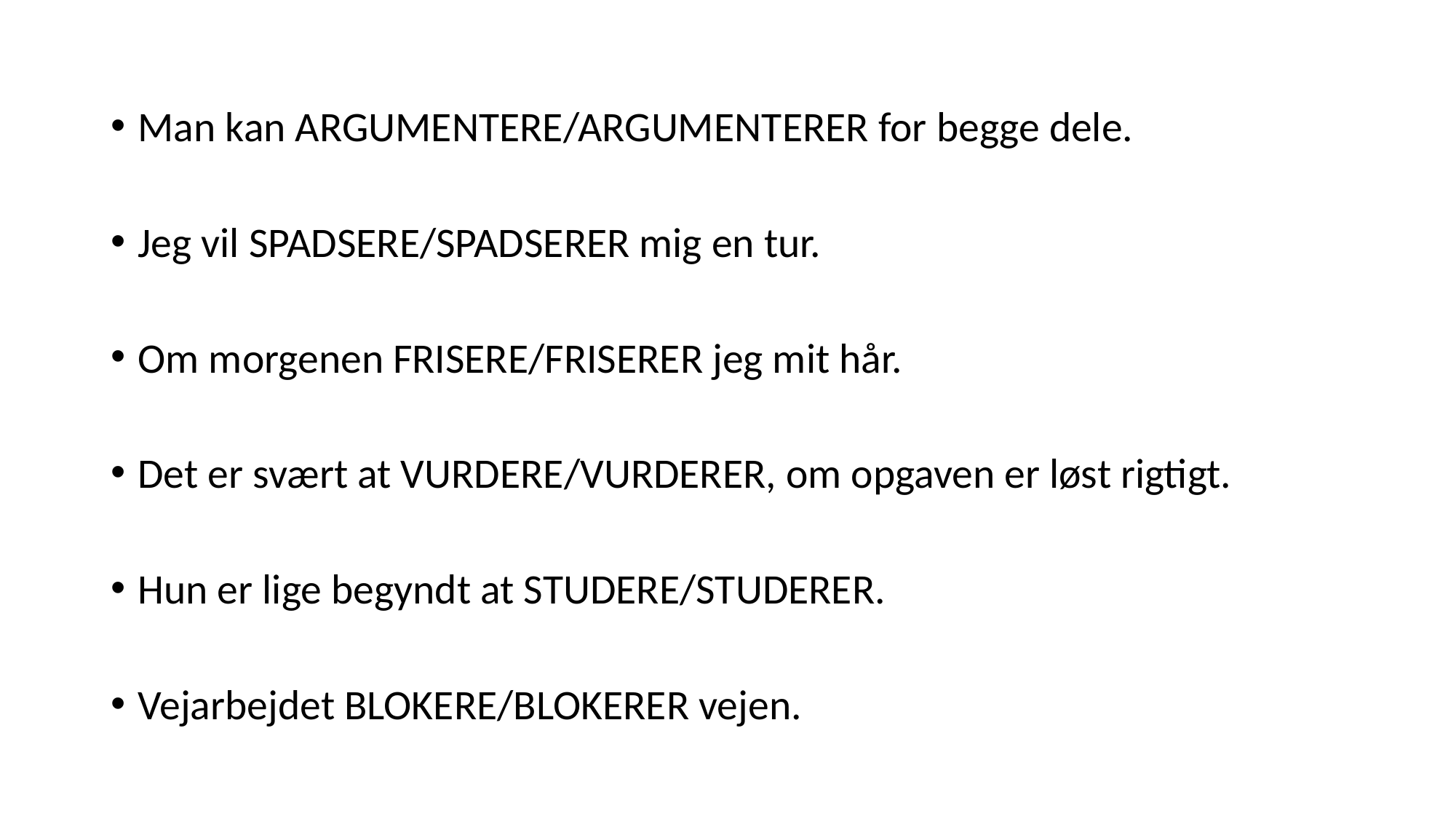

Man kan ARGUMENTERE/ARGUMENTERER for begge dele.
Jeg vil SPADSERE/SPADSERER mig en tur.
Om morgenen FRISERE/FRISERER jeg mit hår.
Det er svært at VURDERE/VURDERER, om opgaven er løst rigtigt.
Hun er lige begyndt at STUDERE/STUDERER.
Vejarbejdet BLOKERE/BLOKERER vejen.